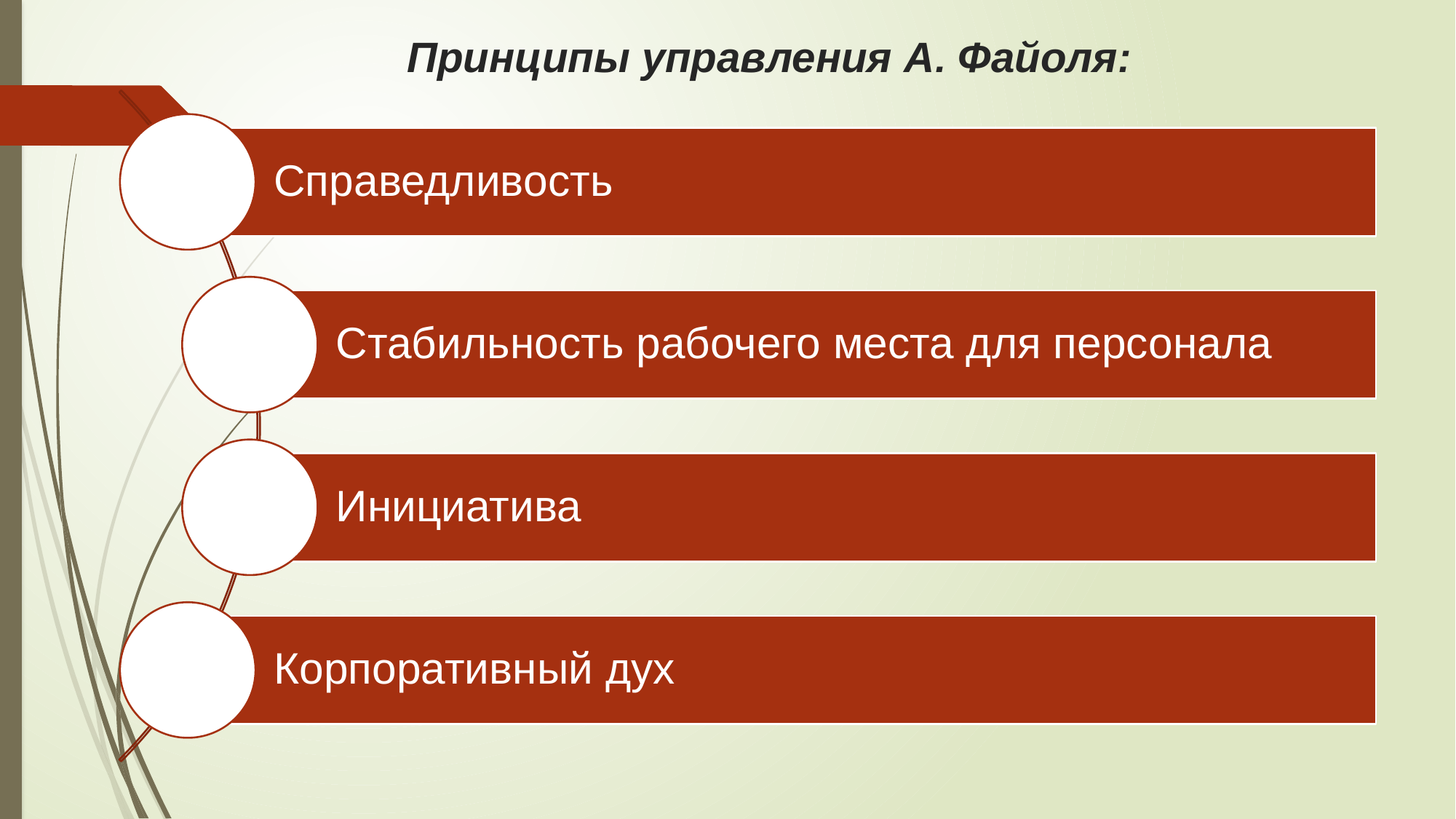

# Принципы управления А. Файоля:
Справедливость
Стабильность рабочего места для персонала
Инициатива
Корпоративный дух